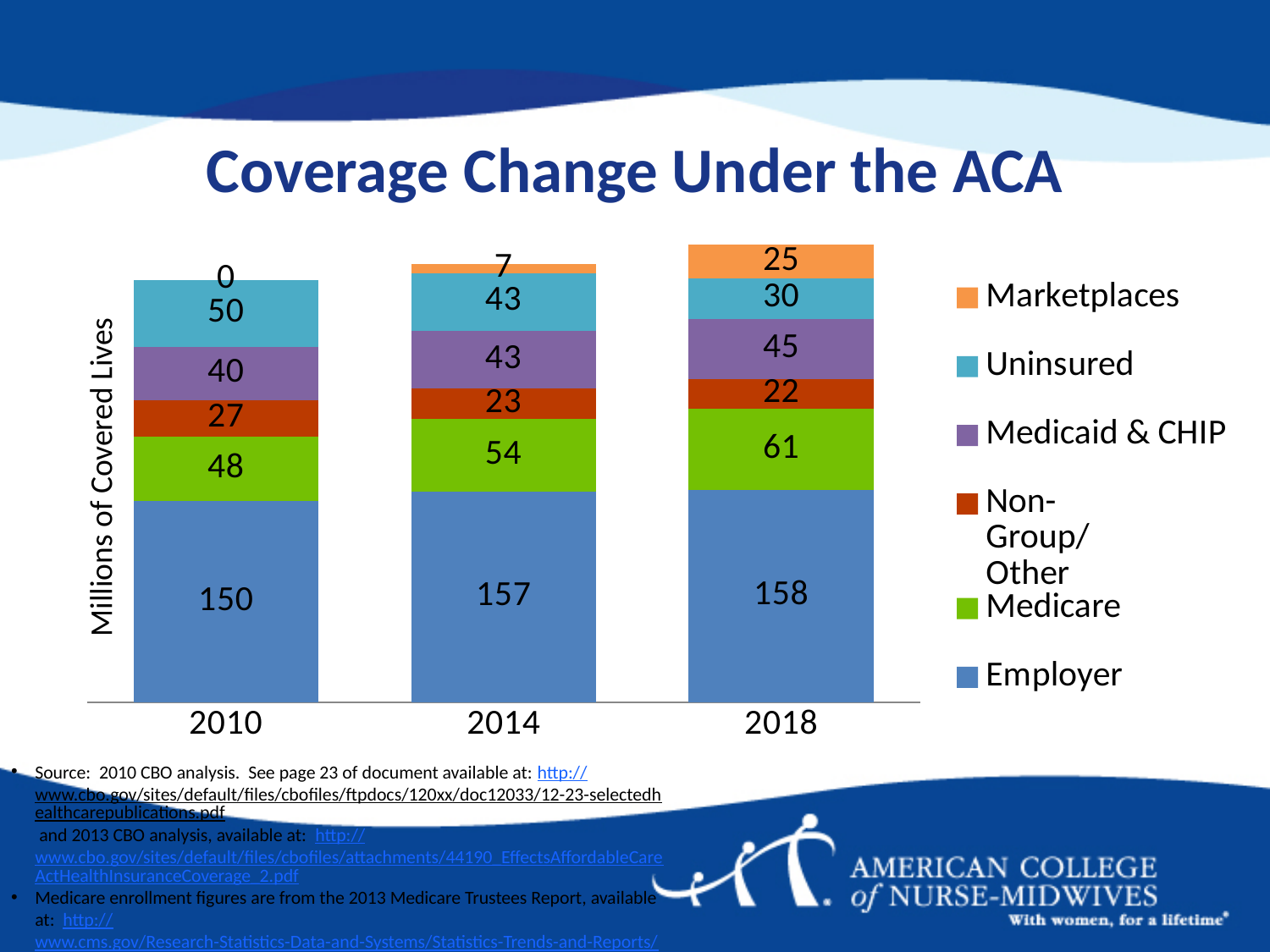

# Coverage Change Under the ACA

### Chart

| Category | Employer | Medicare | Non-Group/Other | Medicaid & CHIP | Uninsured | Marketplaces |
|---|---|---|---|---|---|---|
| 2010 | 150.0 | 48.0 | 27.0 | 40.0 | 50.0 | 0.0 |
| 2014 | 157.0 | 54.0 | 23.0 | 43.0 | 43.0 | 7.0 |
| 2018 | 158.0 | 61.0 | 22.0 | 45.0 | 30.0 | 25.0 |
Millions of Covered Lives
Source:  2010 CBO analysis.  See page 23 of document available at: http://www.cbo.gov/sites/default/files/cbofiles/ftpdocs/120xx/doc12033/12-23-selectedhealthcarepublications.pdf and 2013 CBO analysis, available at:  http://www.cbo.gov/sites/default/files/cbofiles/attachments/44190_EffectsAffordableCareActHealthInsuranceCoverage_2.pdf
Medicare enrollment figures are from the 2013 Medicare Trustees Report, available at:  http://www.cms.gov/Research-Statistics-Data-and-Systems/Statistics-Trends-and-Reports/ReportsTrustFunds/Downloads/TR2013.pdf